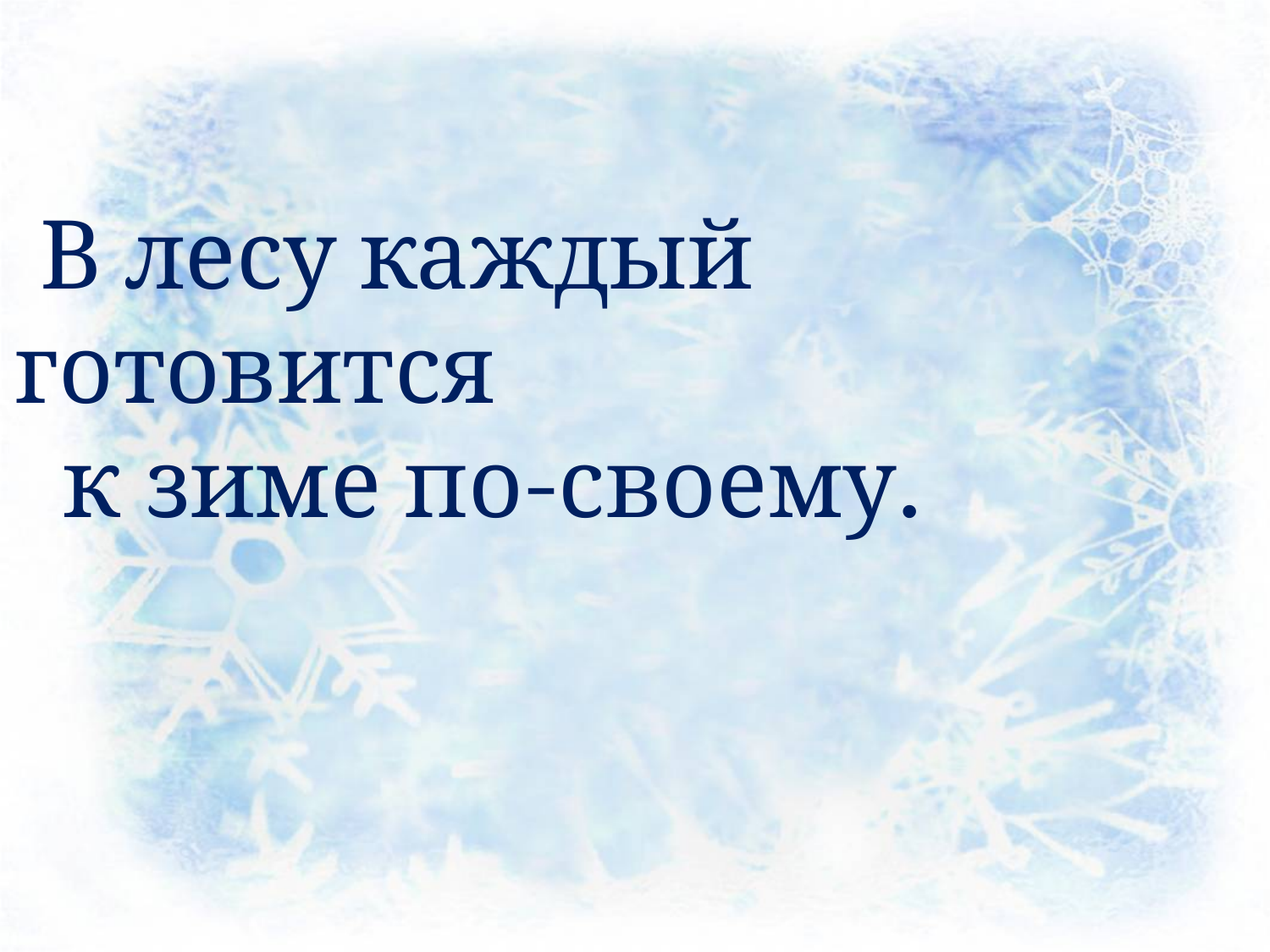

#

В лесу каждый готовится
 к зиме по-своему.